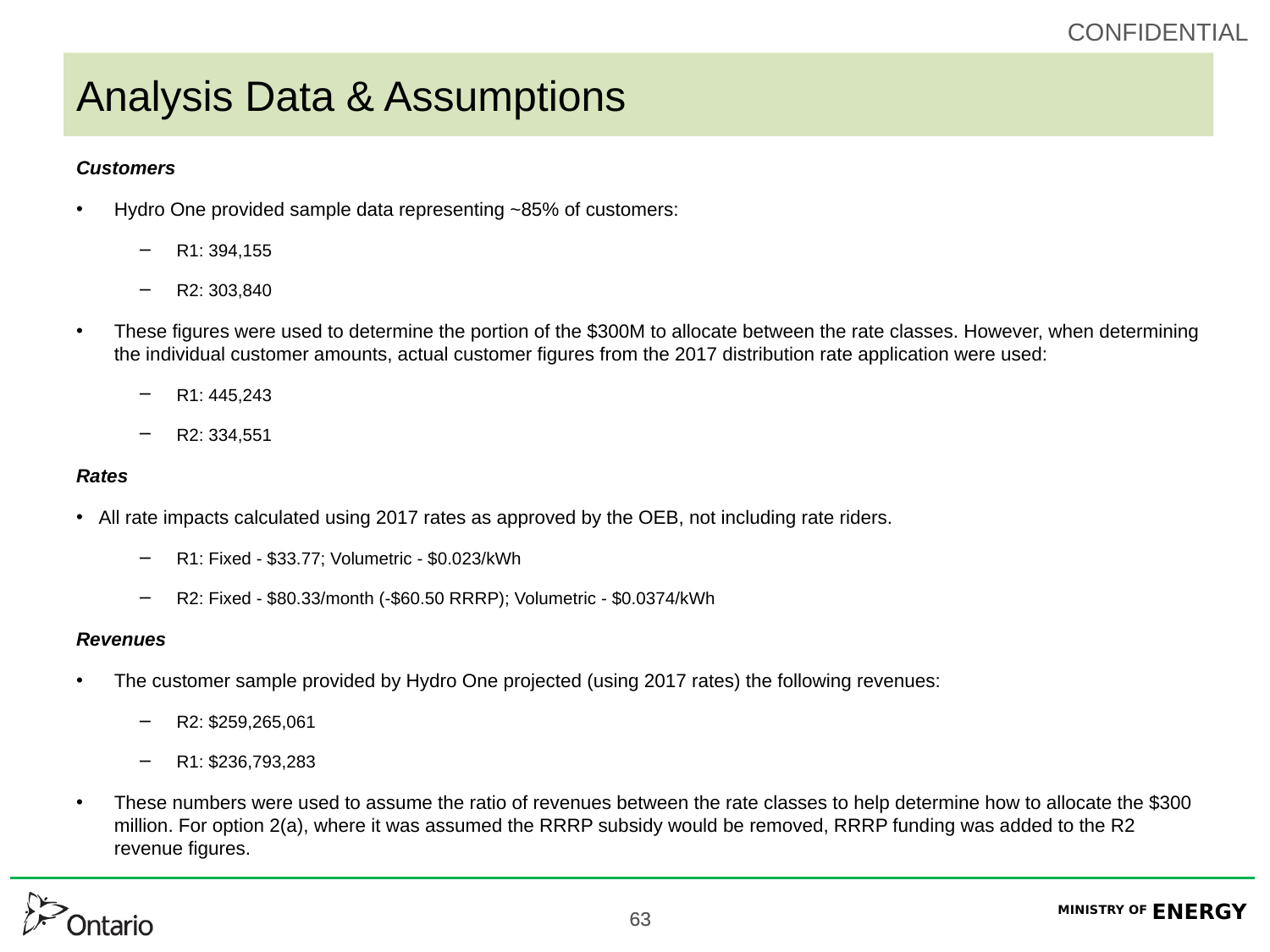

# Analysis Data & Assumptions
Customers
Hydro One provided sample data representing ~85% of customers:
R1: 394,155
R2: 303,840
These figures were used to determine the portion of the $300M to allocate between the rate classes. However, when determining the individual customer amounts, actual customer figures from the 2017 distribution rate application were used:
R1: 445,243
R2: 334,551
Rates
All rate impacts calculated using 2017 rates as approved by the OEB, not including rate riders.
R1: Fixed - $33.77; Volumetric - $0.023/kWh
R2: Fixed - $80.33/month (-$60.50 RRRP); Volumetric - $0.0374/kWh
Revenues
The customer sample provided by Hydro One projected (using 2017 rates) the following revenues:
R2: $259,265,061
R1: $236,793,283
These numbers were used to assume the ratio of revenues between the rate classes to help determine how to allocate the $300 million. For option 2(a), where it was assumed the RRRP subsidy would be removed, RRRP funding was added to the R2 revenue figures.